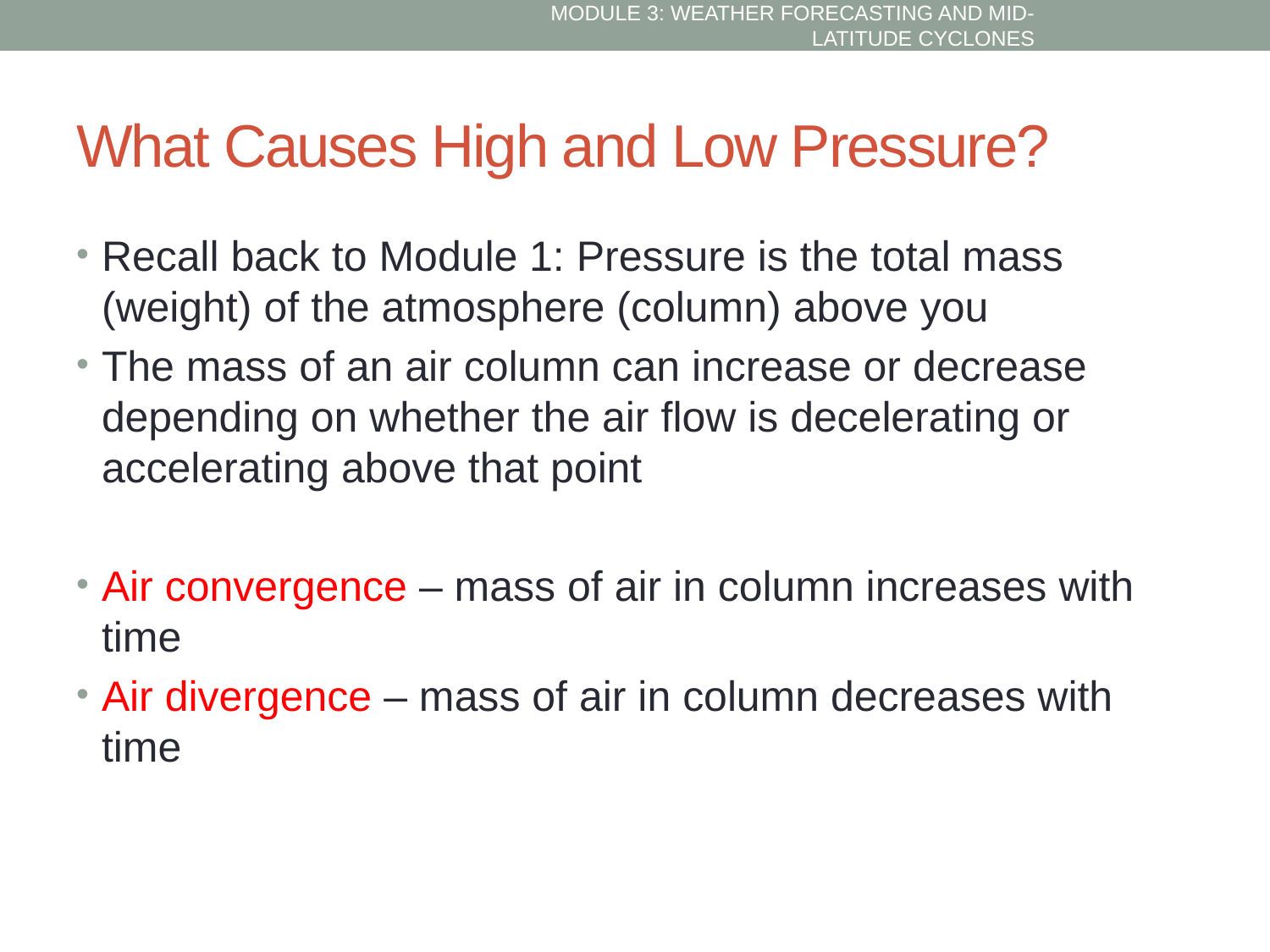

MODULE 3: WEATHER FORECASTING AND MID-LATITUDE CYCLONES
# What Causes High and Low Pressure?
Recall back to Module 1: Pressure is the total mass (weight) of the atmosphere (column) above you
The mass of an air column can increase or decrease depending on whether the air flow is decelerating or accelerating above that point

Air convergence – mass of air in column increases with time
Air divergence – mass of air in column decreases with time